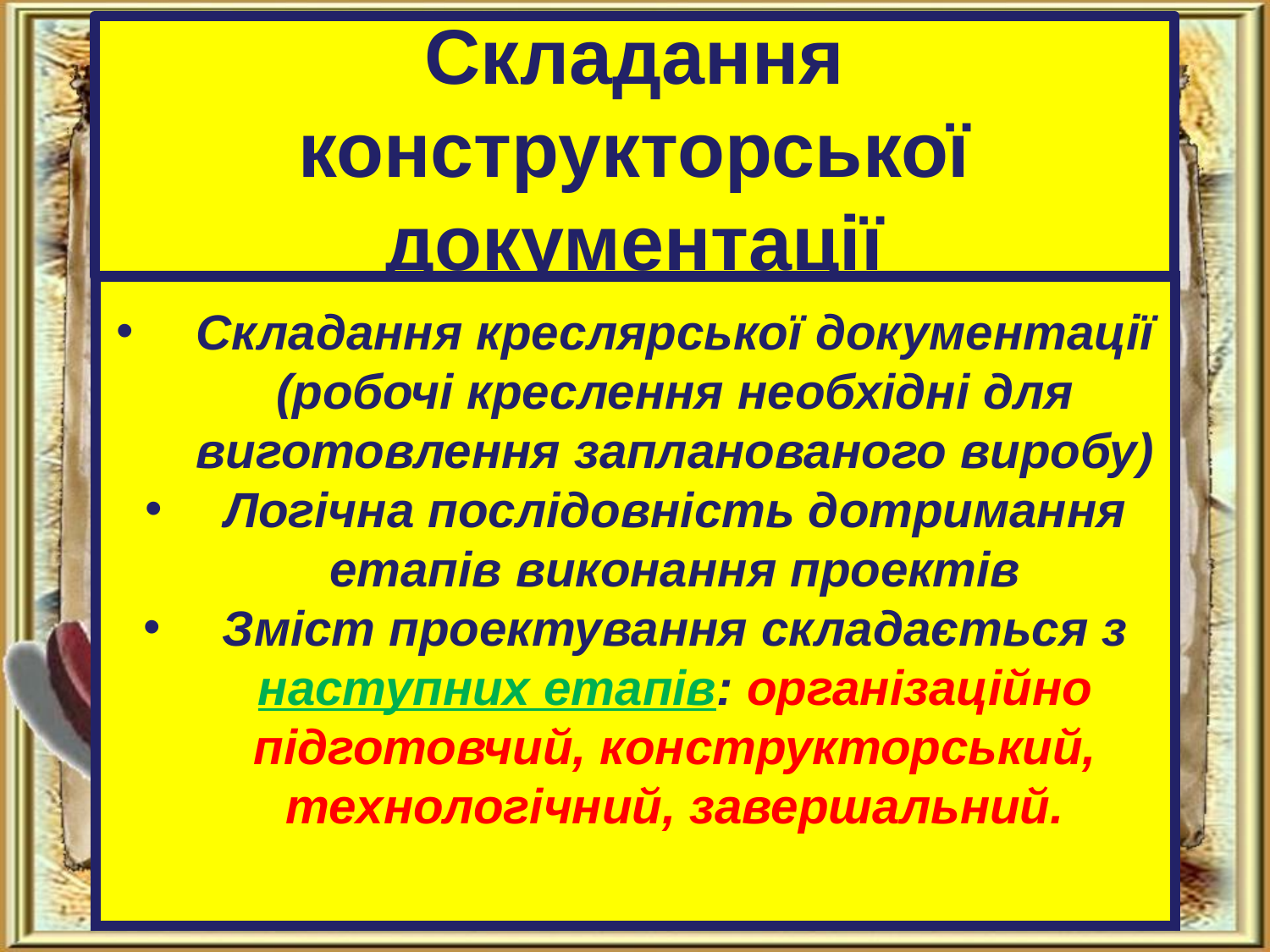

# Складання конструкторської документації
Складання креслярської документації (робочі креслення необхідні для виготовлення запланованого виробу)
Логічна послідовність дотримання етапів виконання проектів
Зміст проектування складається з наступних етапів: організаційно підготовчий, конструкторський, технологічний, завершальний.